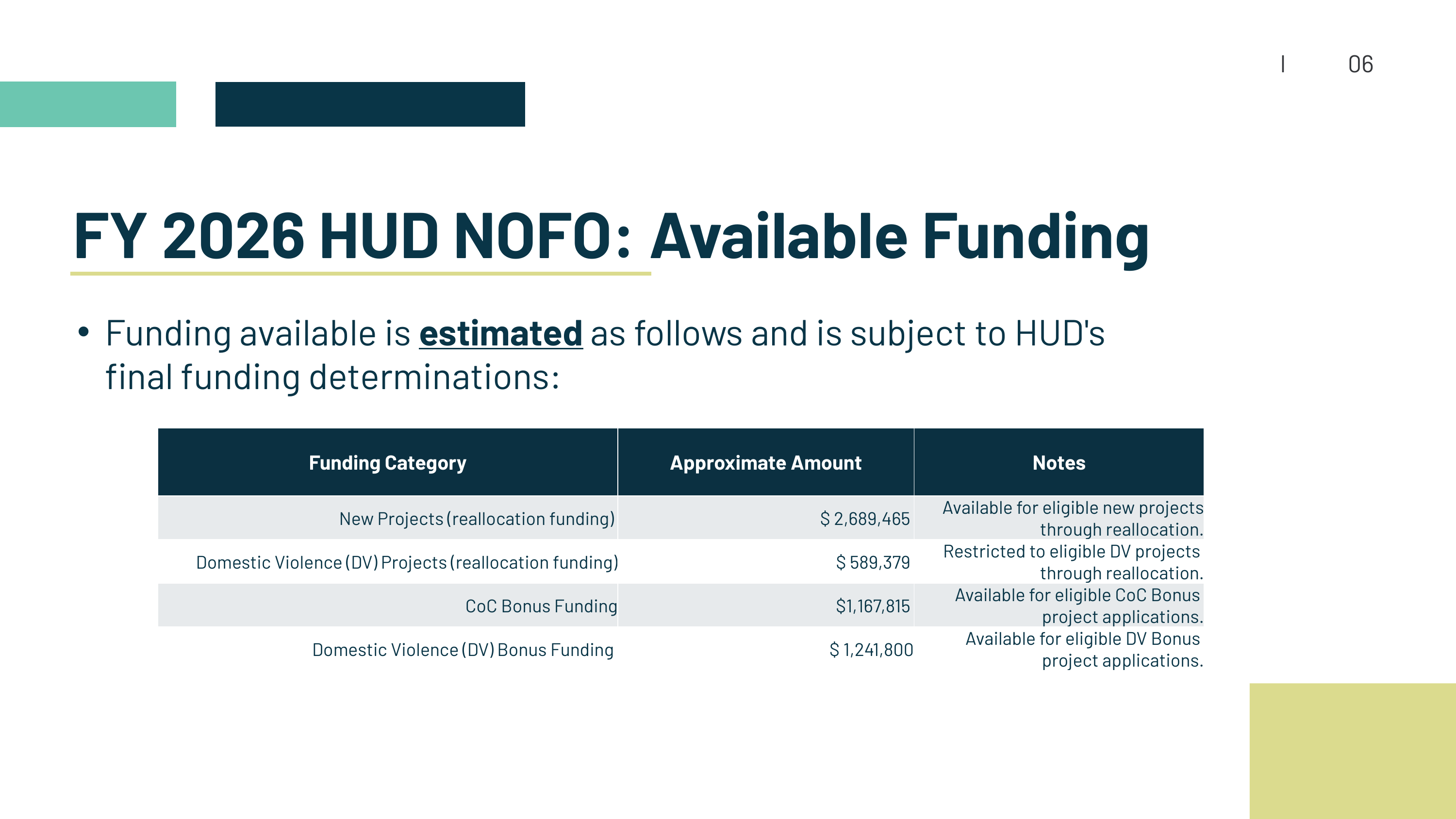

I 	06

FY 2026 HUD NOFO: Available Funding
Funding available is estimated as follows and is subject to HUD's final funding determinations:

| Funding Category | Approximate Amount | Notes |
| --- | --- | --- |
| New Projects (reallocation funding) | $ 2,689,465 | Available for eligible new projects through reallocation. |
| Domestic Violence (DV) Projects (reallocation funding) | $ 589,379 | Restricted to eligible DV projects through reallocation. |
| CoC Bonus Funding | $1,167,815 | Available for eligible CoC Bonus project applications. |
| Domestic Violence (DV) Bonus Funding | $ 1,241,800 | Available for eligible DV Bonus project applications. |